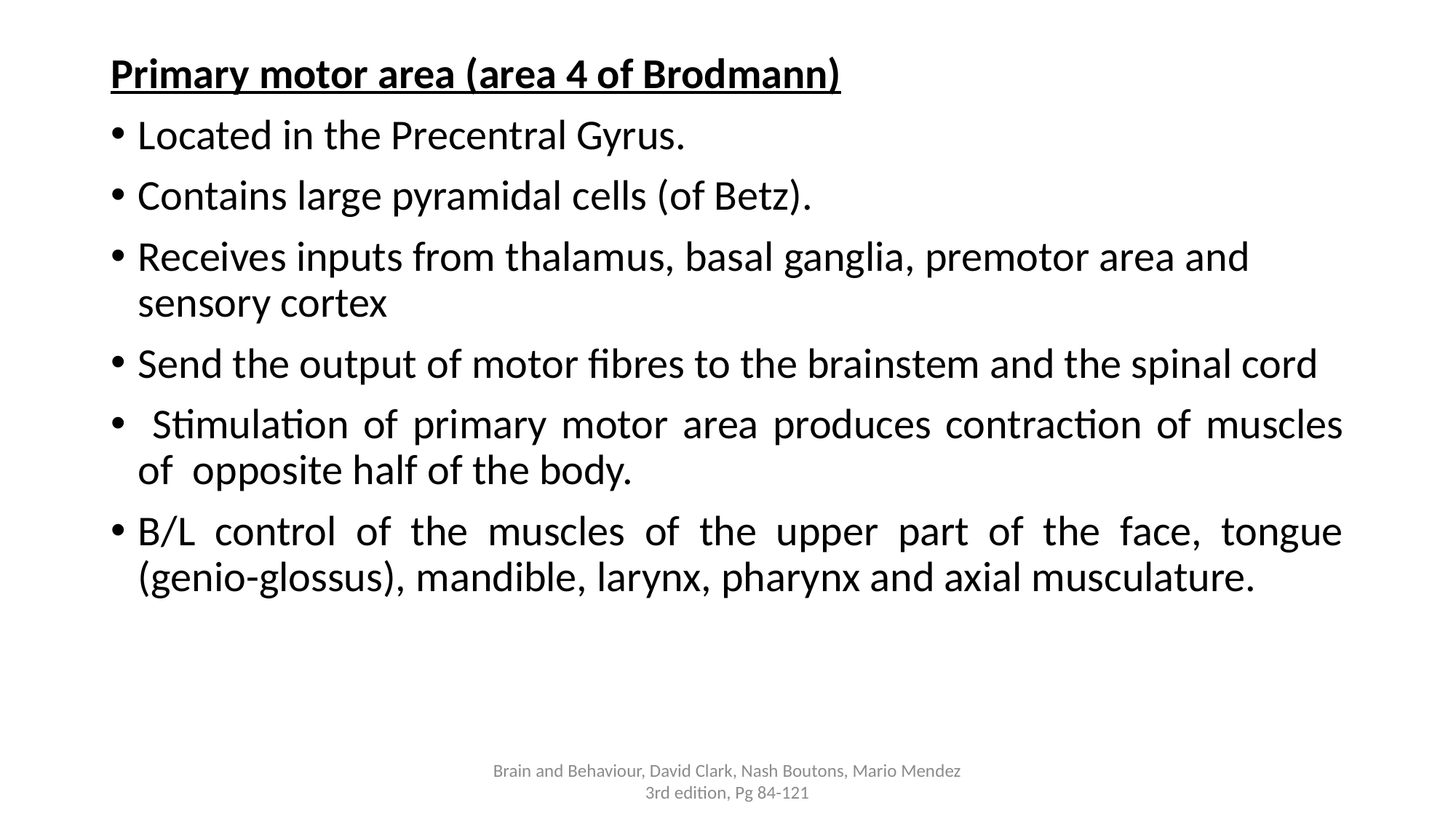

Primary motor area (area 4 of Brodmann)
Located in the Precentral Gyrus.
Contains large pyramidal cells (of Betz).
Receives inputs from thalamus, basal ganglia, premotor area and sensory cortex
Send the output of motor fibres to the brainstem and the spinal cord
 Stimulation of primary motor area produces contraction of muscles of  opposite half of the body.
B/L control of the muscles of the upper part of the face, tongue (genio-glossus), mandible, larynx, pharynx and axial musculature.
Brain and Behaviour, David Clark, Nash Boutons, Mario Mendez 3rd edition, Pg 84-121